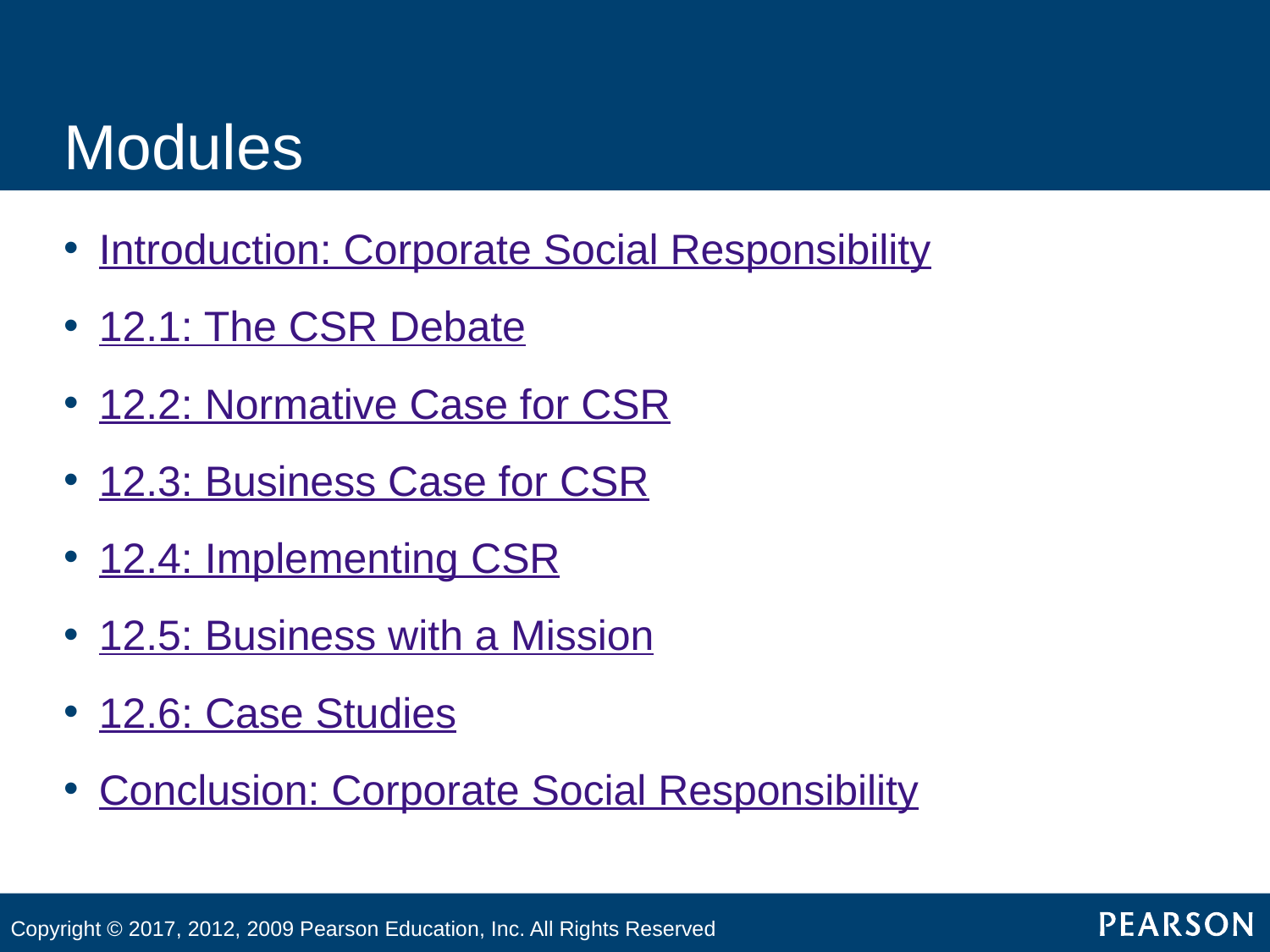

# Modules
Introduction: Corporate Social Responsibility
12.1: The CSR Debate
12.2: Normative Case for CSR
12.3: Business Case for CSR
12.4: Implementing CSR
12.5: Business with a Mission
12.6: Case Studies
Conclusion: Corporate Social Responsibility

Copyright © 2017, 2012, 2009 Pearson Education, Inc. All Rights Reserved